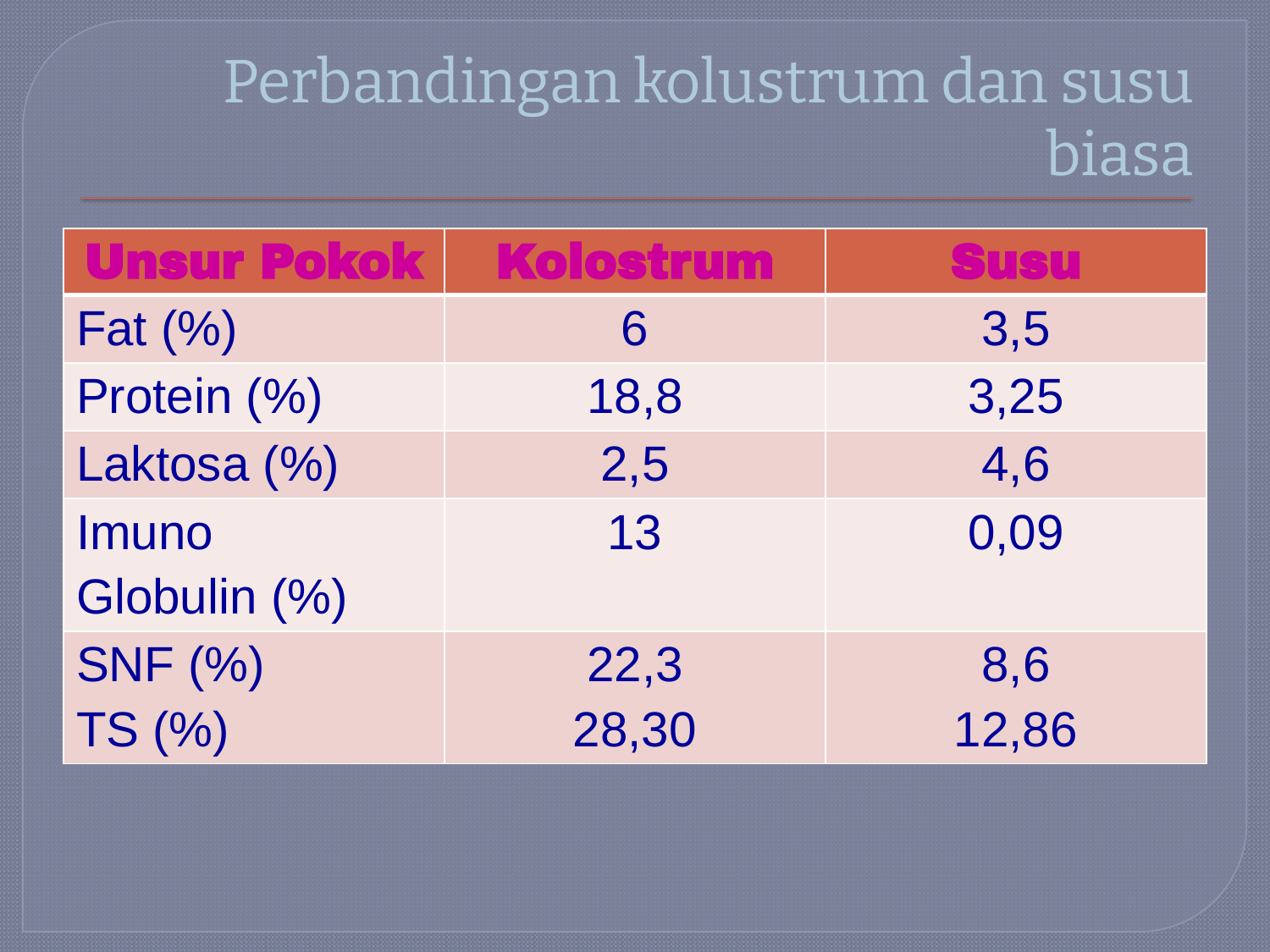

# Perbandingan kolustrum dan susu biasa
| Unsur Pokok | Kolostrum | Susu |
| --- | --- | --- |
| Fat (%) | 6 | 3,5 |
| Protein (%) | 18,8 | 3,25 |
| Laktosa (%) | 2,5 | 4,6 |
| Imuno Globulin (%) | 13 | 0,09 |
| SNF (%) TS (%) | 22,3 28,30 | 8,6 12,86 |